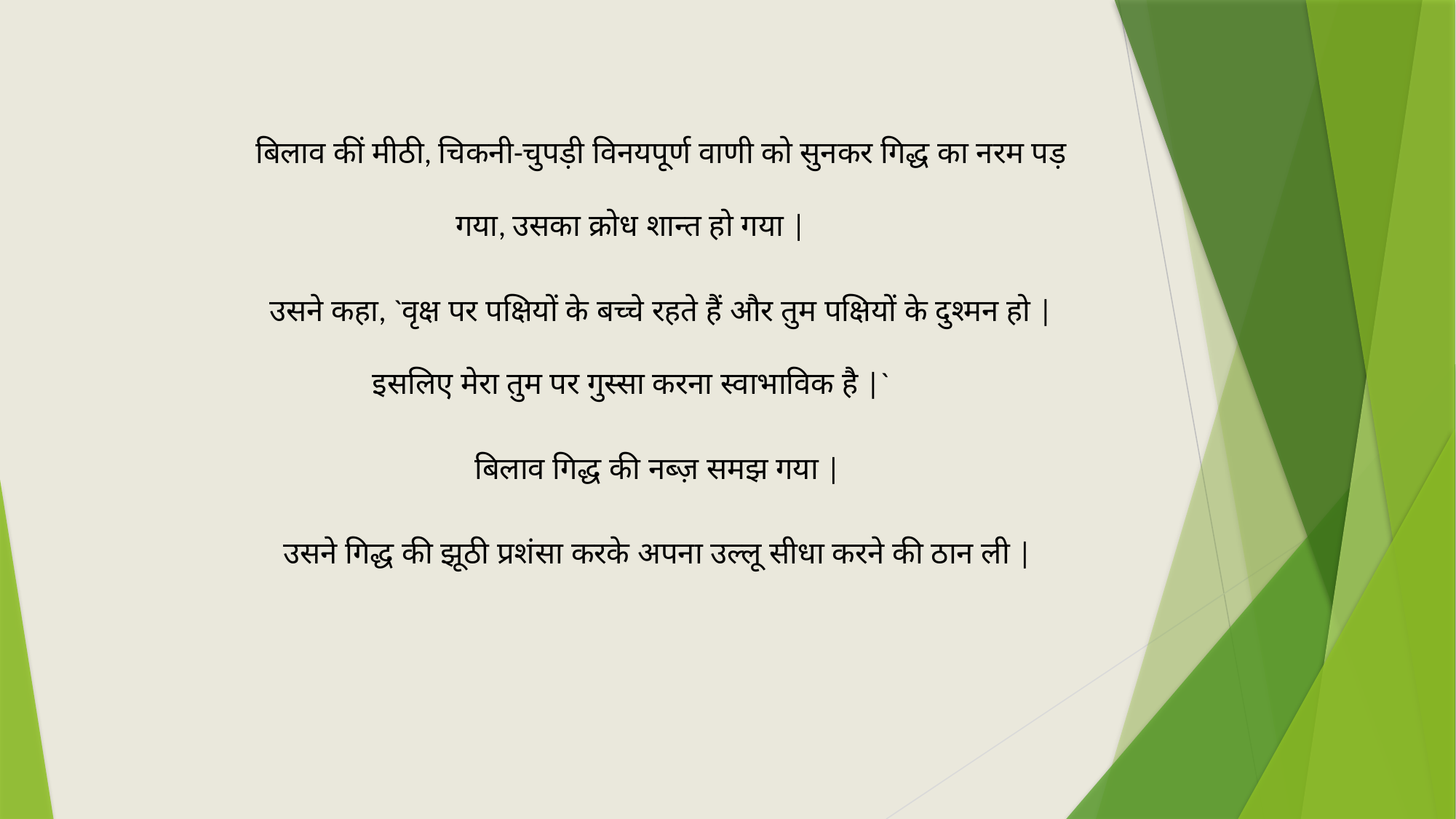

बिलाव कीं मीठी, चिकनी-चुपड़ी विनयपूर्ण वाणी को सुनकर गिद्ध का नरम पड़ गया, उसका क्रोध शान्त हो गया |
उसने कहा, `वृक्ष पर पक्षियों के बच्चे रहते हैं और तुम पक्षियों के दुश्मन हो | इसलिए मेरा तुम पर गुस्सा करना स्वाभाविक है |`
बिलाव गिद्ध की नब्ज़ समझ गया |
उसने गिद्ध की झूठी प्रशंसा करके अपना उल्लू सीधा करने की ठान ली |